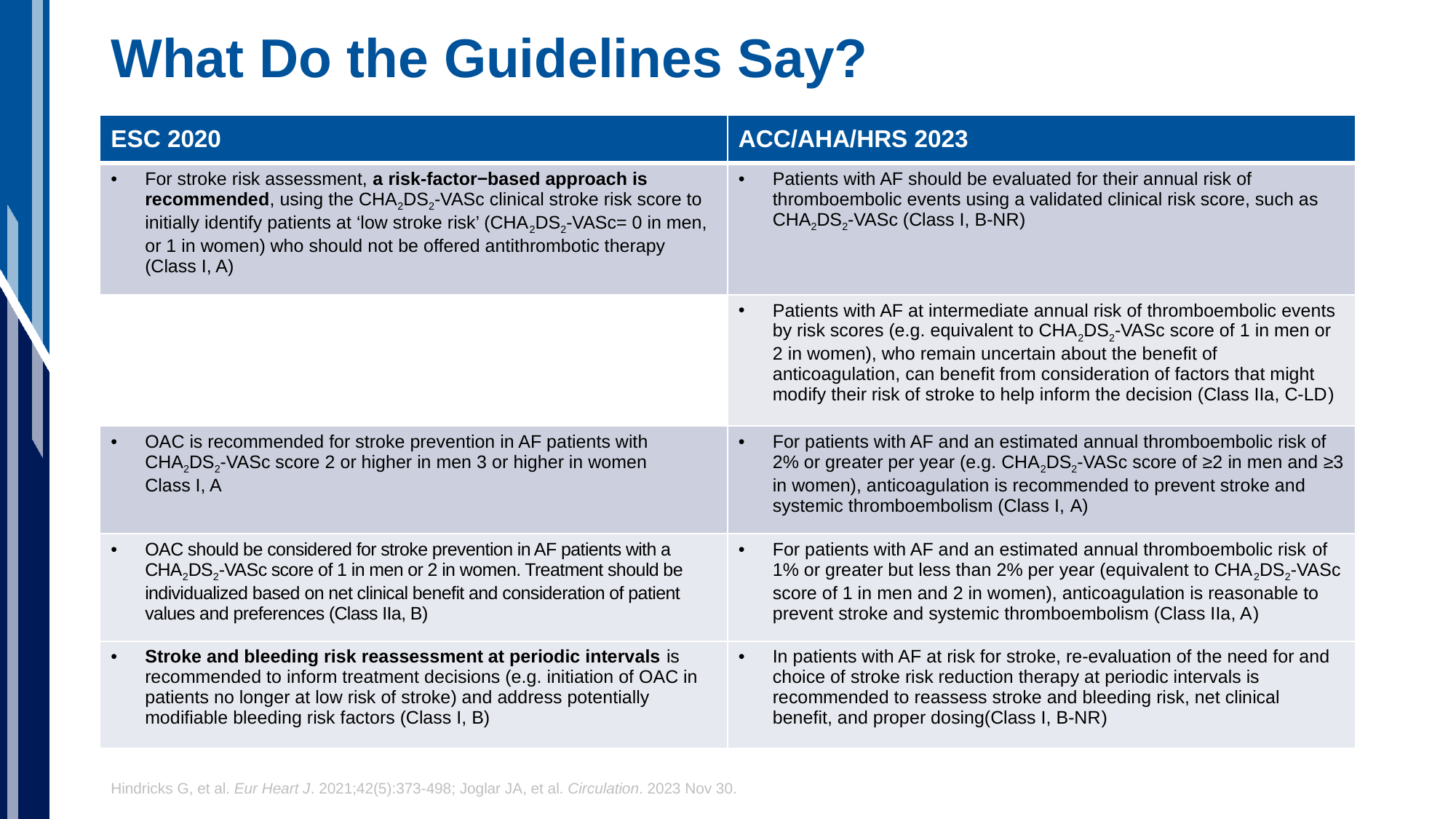

# What Do the Guidelines Say?
| ESC 2020 | ACC/AHA/HRS 2023 |
| --- | --- |
| For stroke risk assessment, a risk-factor−based approach is recommended, using the CHA2DS2-VASc clinical stroke risk score to initially identify patients at ‘low stroke risk’ (CHA2DS2-VASc= 0 in men, or 1 in women) who should not be offered antithrombotic therapy (Class I, A) | Patients with AF should be evaluated for their annual risk of thromboembolic events using a validated clinical risk score, such as CHA2DS2-VASc (Class I, B-NR) |
|  | Patients with AF at intermediate annual risk of thromboembolic events by risk scores (e.g. equivalent to CHA2DS2-VASc score of 1 in men or 2 in women), who remain uncertain about the benefit of anticoagulation, can benefit from consideration of factors that might modify their risk of stroke to help inform the decision (Class IIa, C-LD) |
| OAC is recommended for stroke prevention in AF patients with CHA2DS2-VASc score 2 or higher in men 3 or higher in women Class I, A | For patients with AF and an estimated annual thromboembolic risk of 2% or greater per year (e.g. CHA2DS2-VASc score of ≥2 in men and ≥3 in women), anticoagulation is recommended to prevent stroke and systemic thromboembolism (Class I, A) |
| OAC should be considered for stroke prevention in AF patients with a CHA2DS2-VASc score of 1 in men or 2 in women. Treatment should be individualized based on net clinical benefit and consideration of patient values and preferences (Class IIa, B) | For patients with AF and an estimated annual thromboembolic risk of 1% or greater but less than 2% per year (equivalent to CHA2DS2-VASc score of 1 in men and 2 in women), anticoagulation is reasonable to prevent stroke and systemic thromboembolism (Class IIa, A) |
| Stroke and bleeding risk reassessment at periodic intervals is recommended to inform treatment decisions (e.g. initiation of OAC in patients no longer at low risk of stroke) and address potentially modifiable bleeding risk factors (Class I, B) | In patients with AF at risk for stroke, re-evaluation of the need for and choice of stroke risk reduction therapy at periodic intervals is recommended to reassess stroke and bleeding risk, net clinical benefit, and proper dosing(Class I, B-NR) |
Hindricks G, et al. Eur Heart J. 2021;42(5):373-498; Joglar JA, et al. Circulation. 2023 Nov 30.